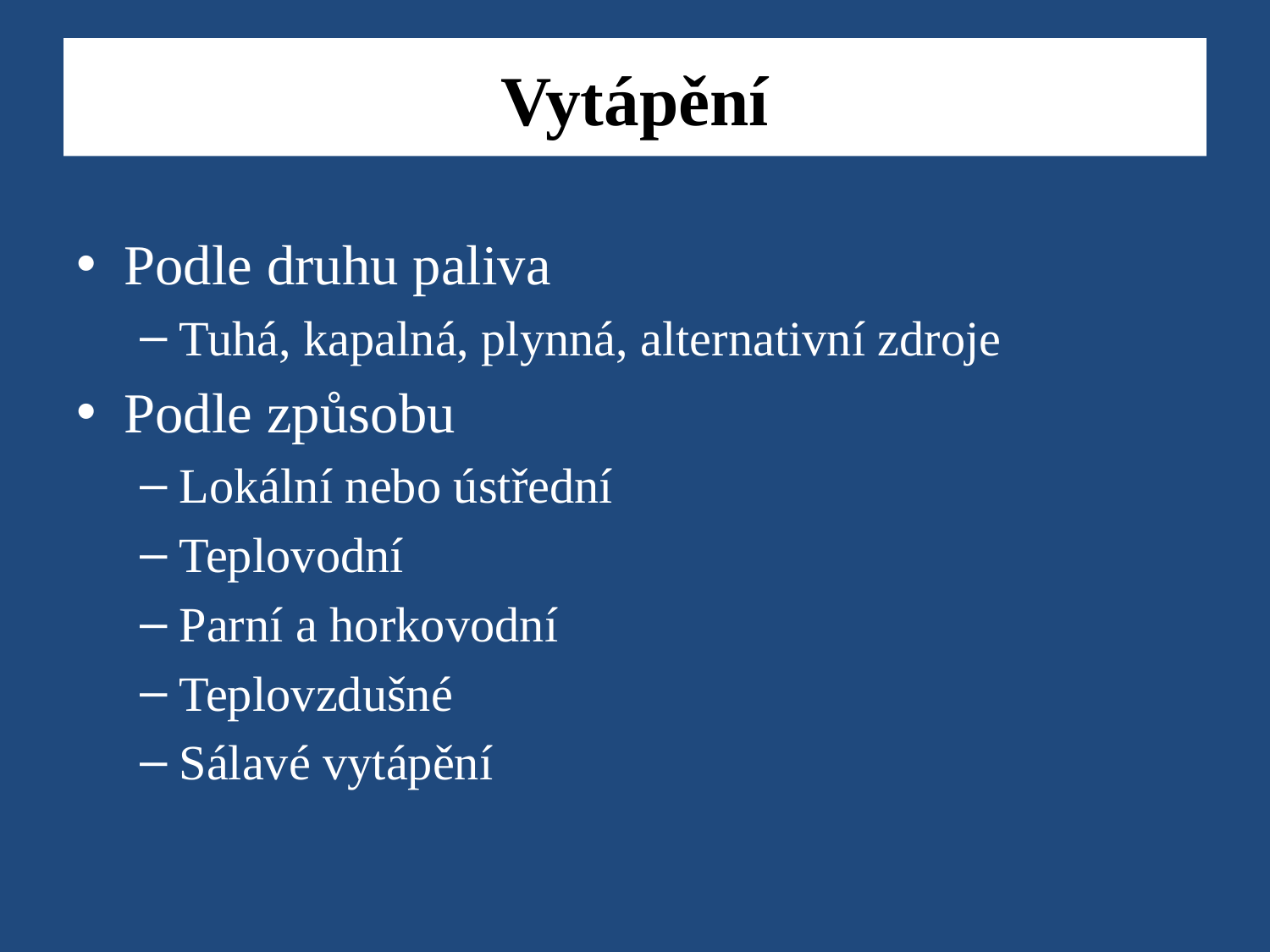

# Vytápění
Podle druhu paliva
Tuhá, kapalná, plynná, alternativní zdroje
Podle způsobu
Lokální nebo ústřední
Teplovodní
Parní a horkovodní
Teplovzdušné
Sálavé vytápění